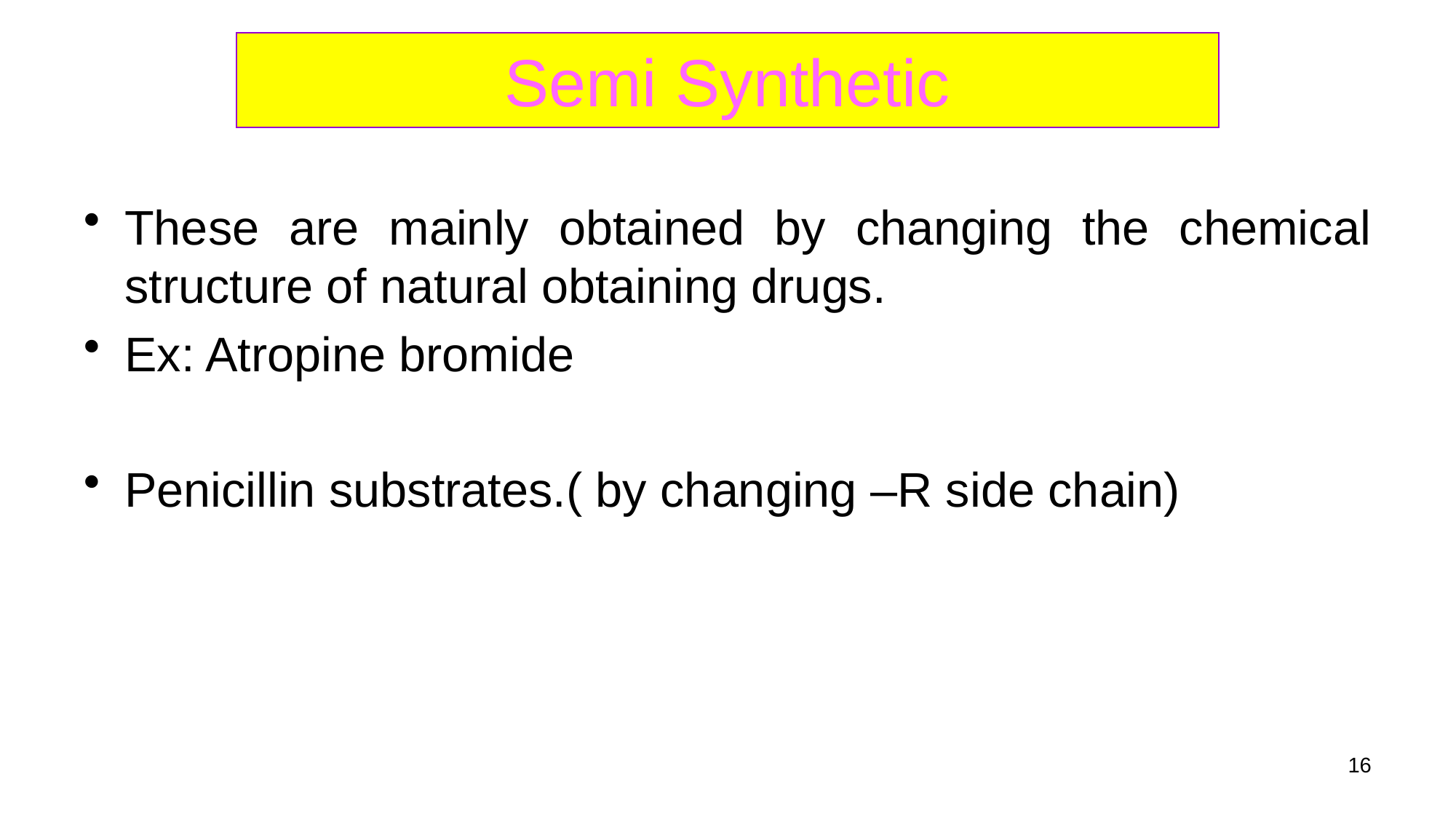

# Semi Synthetic
These are mainly obtained by changing the chemical structure of natural obtaining drugs.
Ex: Atropine bromide

Penicillin substrates.( by changing –R side chain)

16